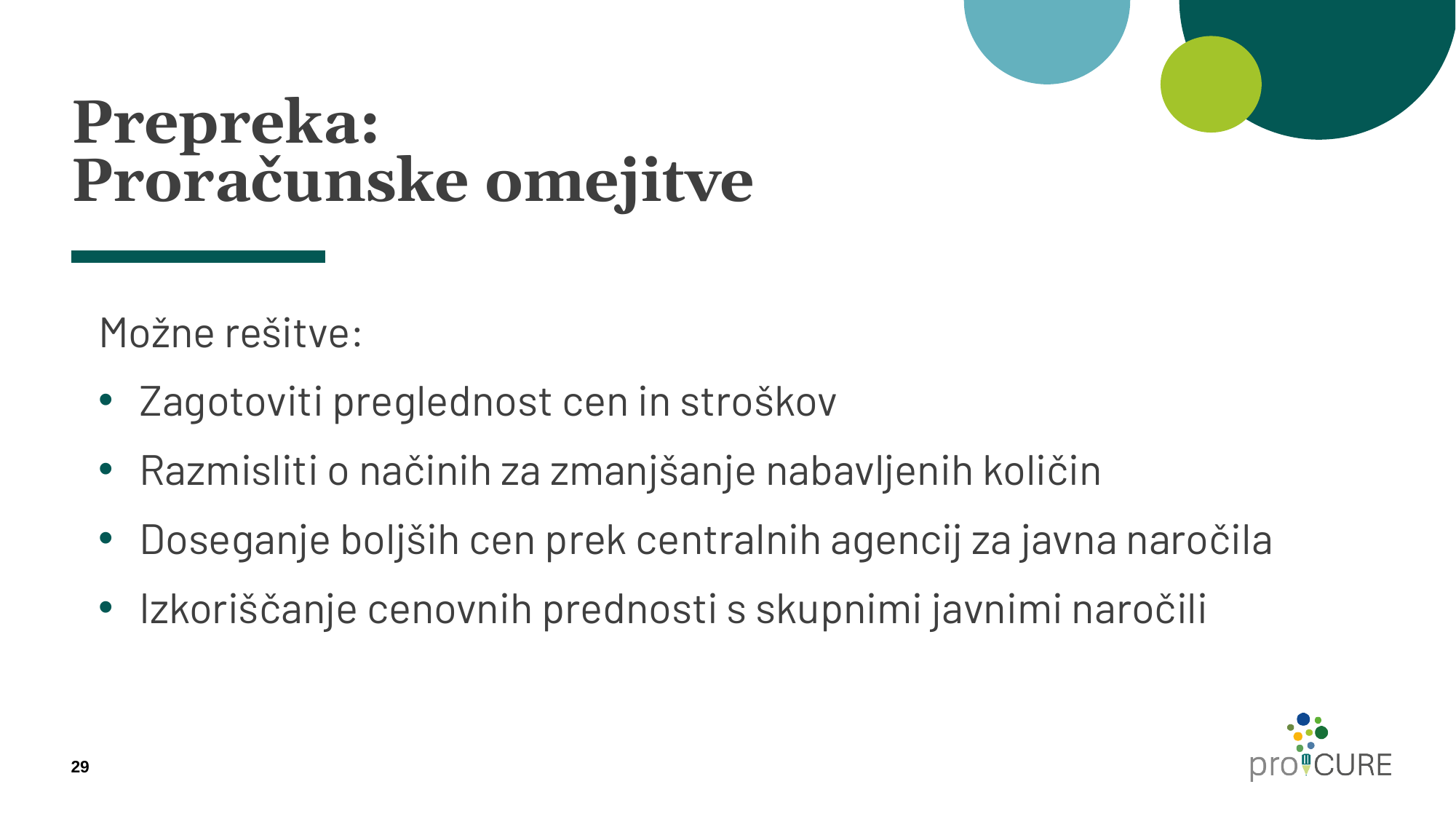

# Prepreka: Proračunske omejitve
Možne rešitve:
Zagotoviti preglednost cen in stroškov
Razmisliti o načinih za zmanjšanje nabavljenih količin
Doseganje boljših cen prek centralnih agencij za javna naročila
Izkoriščanje cenovnih prednosti s skupnimi javnimi naročili

29